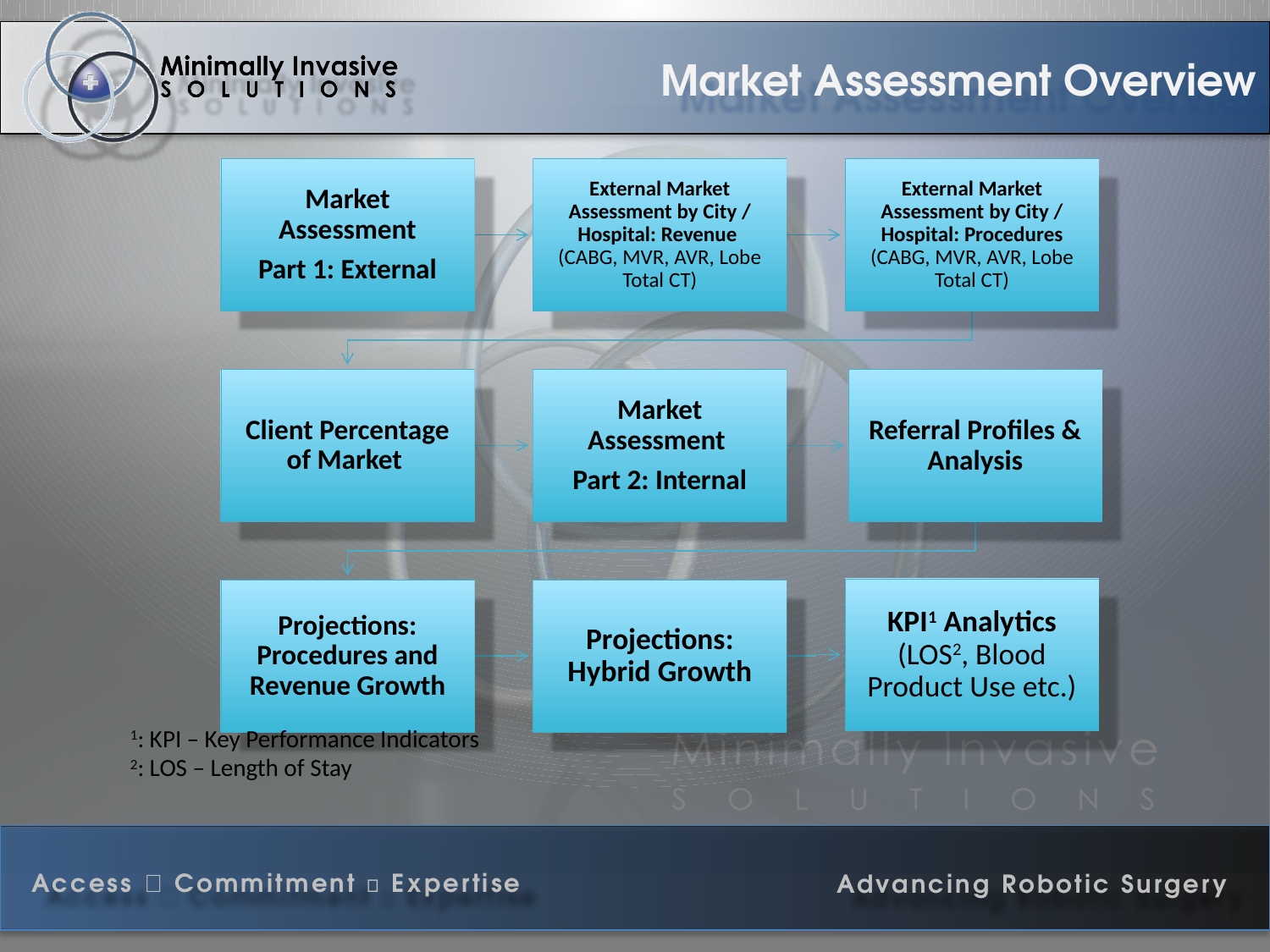

# Market Assessment Overview

Market Assessment
Part 1: External

External Market Assessment by City / Hospital: Revenue
(CABG, MVR, AVR, Lobe Total CT)

External Market Assessment by City / Hospital: Procedures
(CABG, MVR, AVR, Lobe Total CT)

Client Percentage of Market

Market Assessment
Part 2: Internal

Referral Profiles & Analysis

Projections: Procedures and Revenue Growth

Projections: Hybrid Growth
KPI1 Analytics (LOS2, Blood Product Use etc.)
1: KPI – Key Performance Indicators
2: LOS – Length of Stay